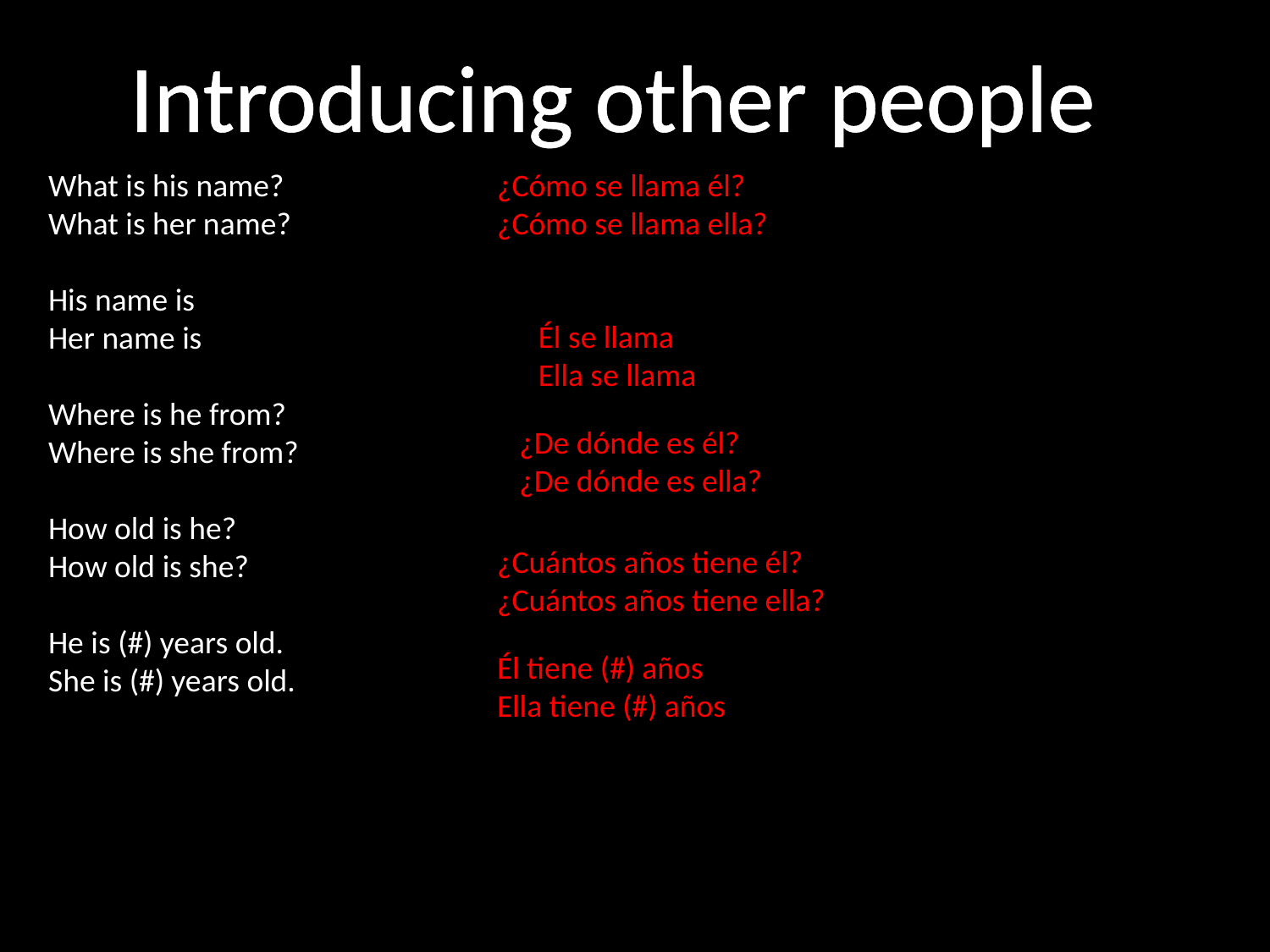

Introducing other people
What is his name?
What is her name?

His name is
Her name is

Where is he from?
Where is she from?

How old is he?
How old is she?

He is (#) years old.
She is (#) years old.

¿Cómo se llama él?
¿Cómo se llama ella?
Él se llama
Ella se llama
¿De dónde es él?
¿De dónde es ella?
¿Cuántos años tiene él?
¿Cuántos años tiene ella?
Él tiene (#) años
Ella tiene (#) años